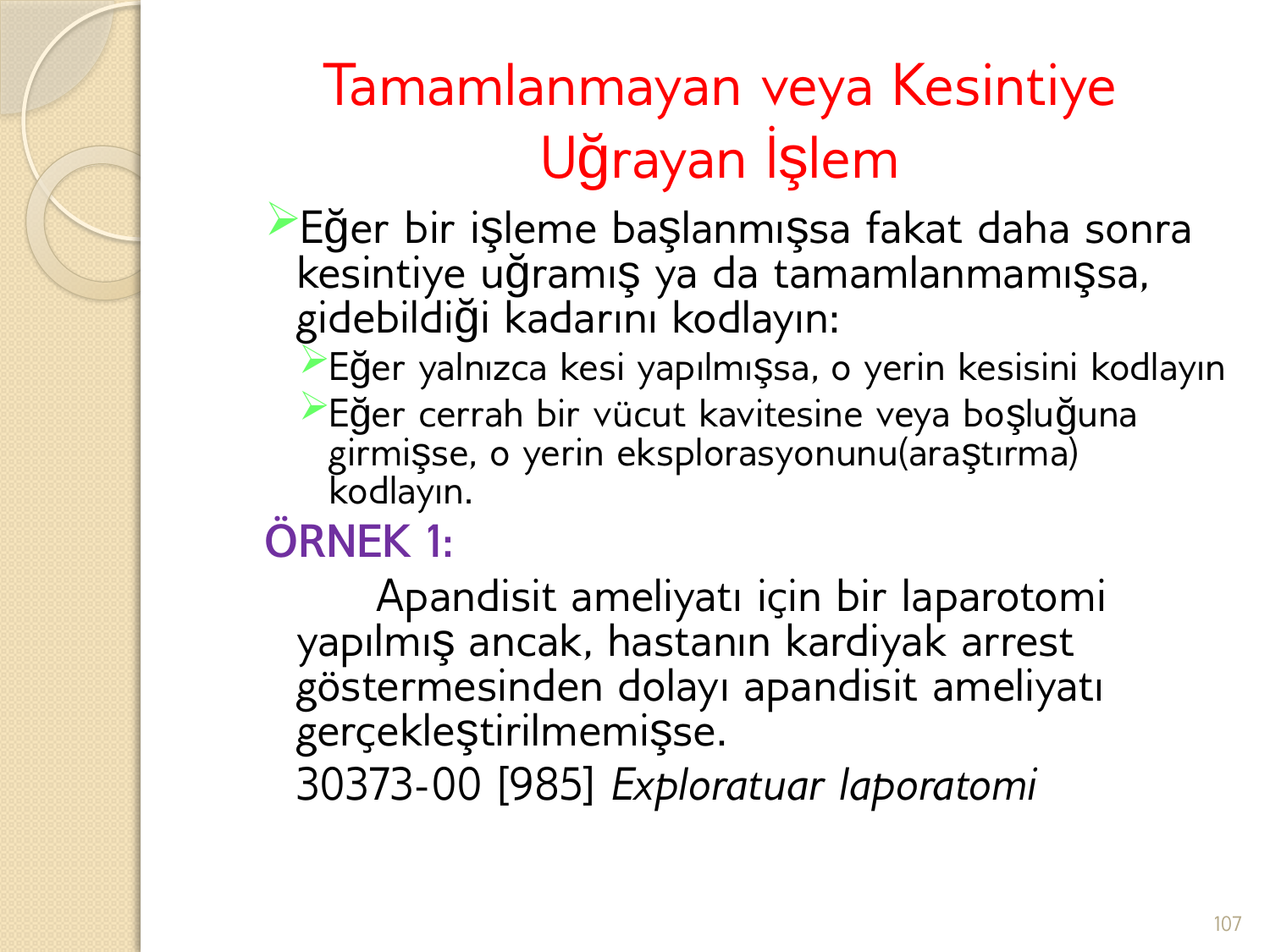

# Tamamlanmayan veya Kesintiye Uğrayan İşlem
Eğer bir işleme başlanmışsa fakat daha sonra kesintiye uğramış ya da tamamlanmamışsa, gidebildiği kadarını kodlayın:
Eğer yalnızca kesi yapılmışsa, o yerin kesisini kodlayın
Eğer cerrah bir vücut kavitesine veya boşluğuna girmişse, o yerin eksplorasyonunu(araştırma) kodlayın.
ÖRNEK 1:
        Apandisit ameliyatı için bir laparotomi yapılmış ancak, hastanın kardiyak arrest göstermesinden dolayı apandisit ameliyatı gerçekleştirilmemişse.
	30373-00 [985] Exploratuar laporatomi

107